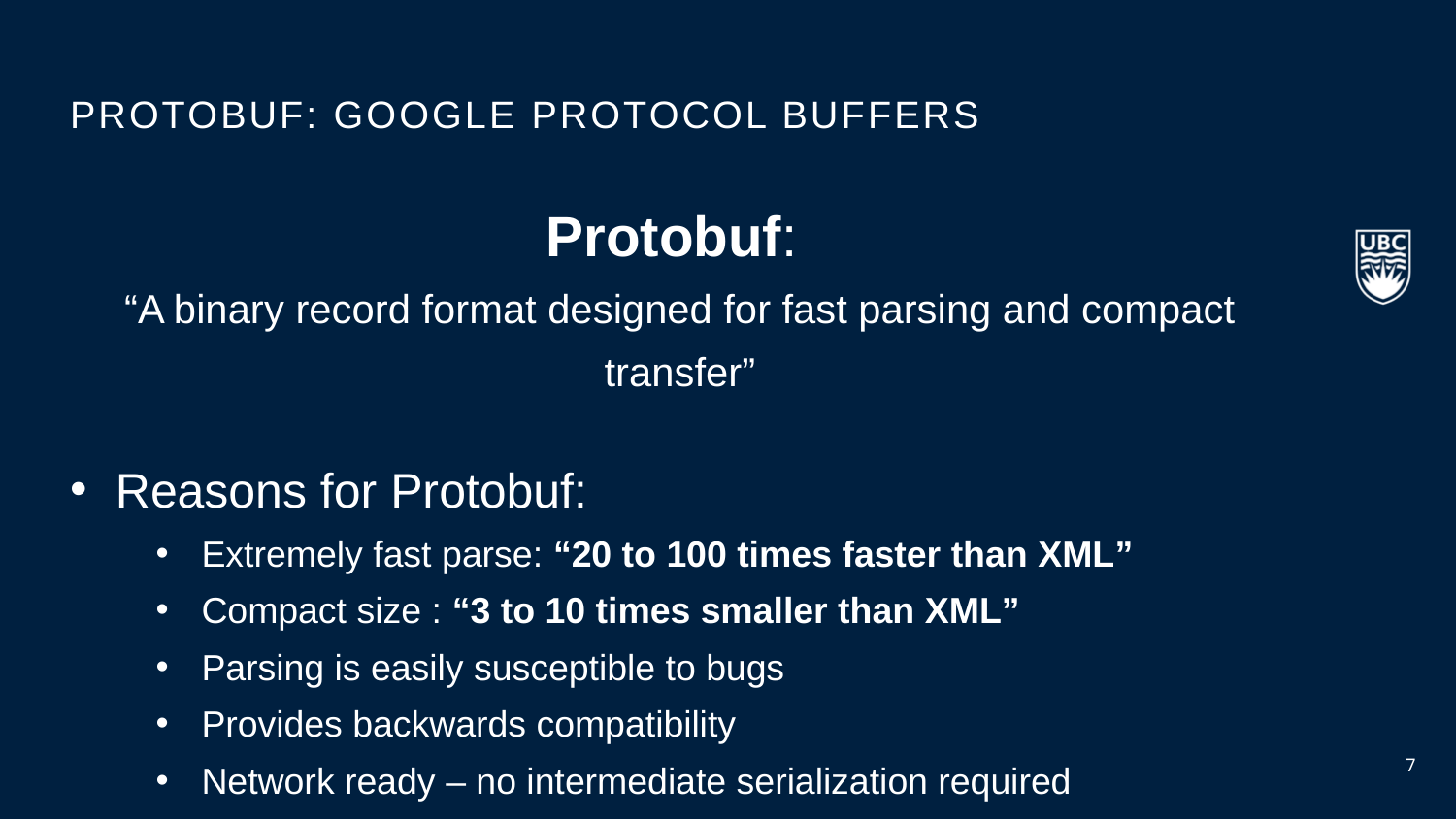

Protobuf: Google protocol buffers
Protobuf:
“A binary record format designed for fast parsing and compact transfer”

Reasons for Protobuf:
Extremely fast parse: “20 to 100 times faster than XML”
Compact size : “3 to 10 times smaller than XML”
Parsing is easily susceptible to bugs
Provides backwards compatibility
Network ready – no intermediate serialization required